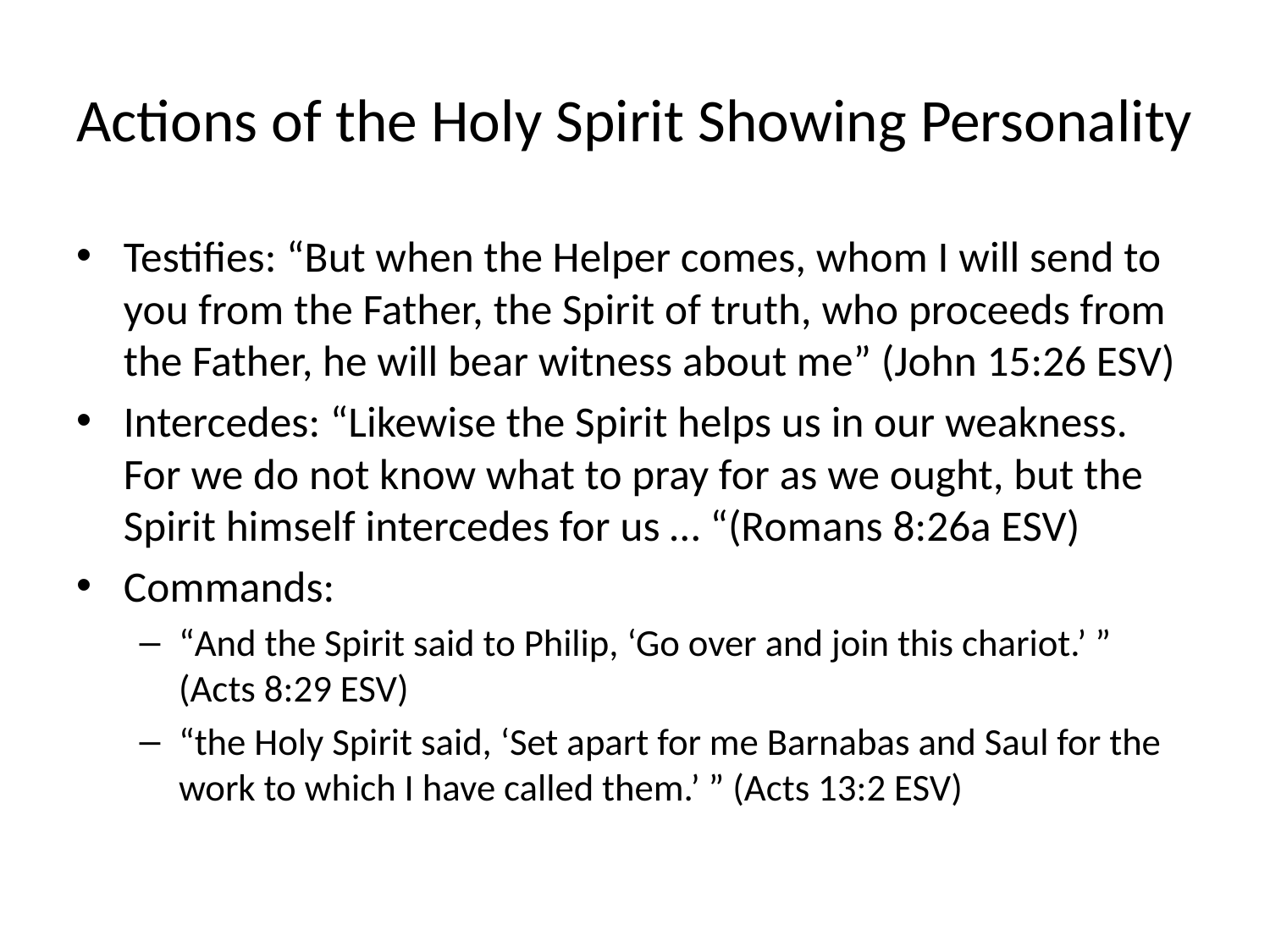

# Actions of the Holy Spirit Showing Personality
Testifies: “But when the Helper comes, whom I will send to you from the Father, the Spirit of truth, who proceeds from the Father, he will bear witness about me” (John 15:26 ESV)
Intercedes: “Likewise the Spirit helps us in our weakness. For we do not know what to pray for as we ought, but the Spirit himself intercedes for us … “(Romans 8:26a ESV)
Commands:
“And the Spirit said to Philip, ‘Go over and join this chariot.’ ” (Acts 8:29 ESV)
“the Holy Spirit said, ‘Set apart for me Barnabas and Saul for the work to which I have called them.’ ” (Acts 13:2 ESV)